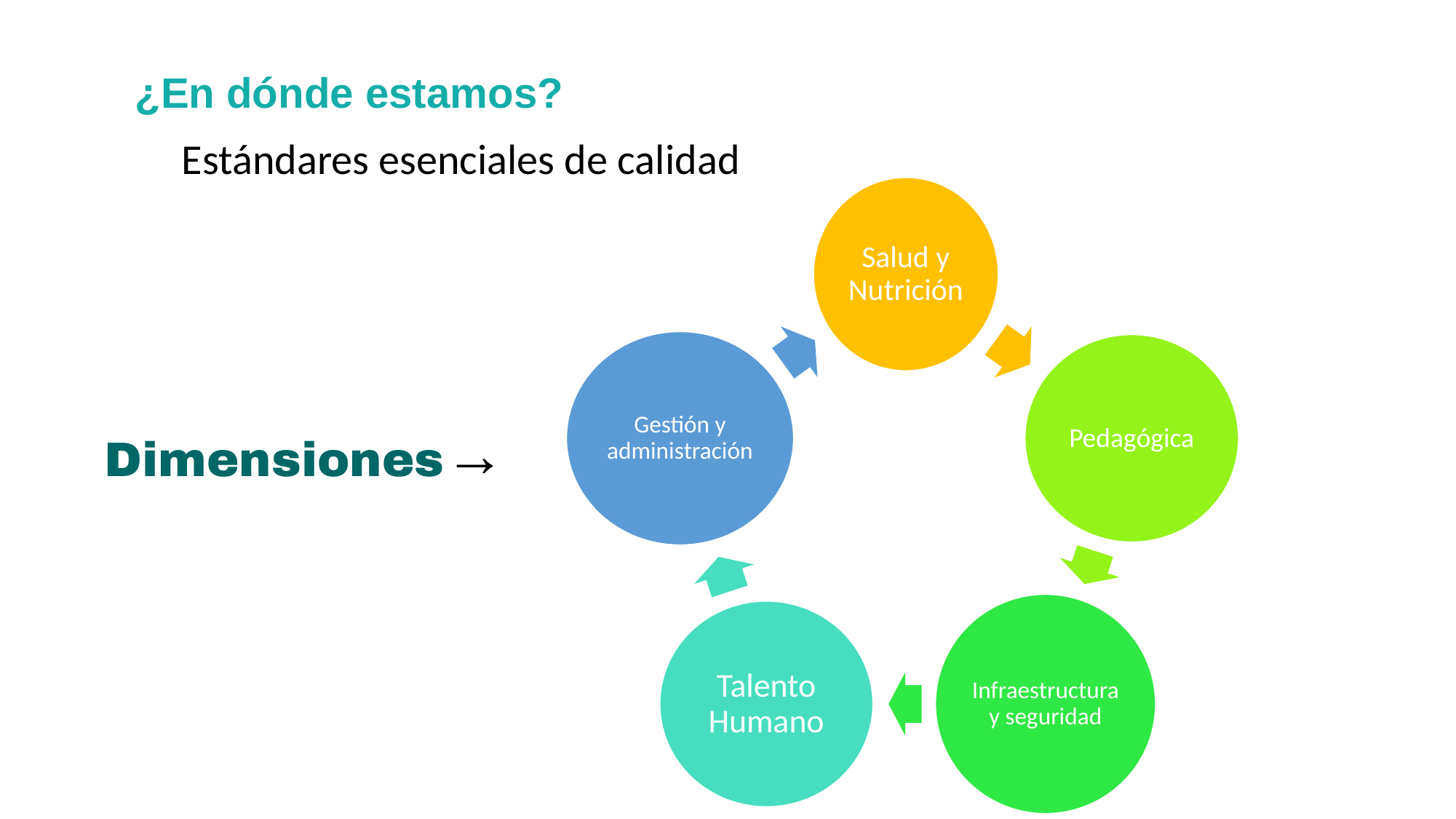

¿En dónde estamos?
Estándares esenciales de calidad
Salud y Nutrición

Pedagógica

Infraestructura y seguridad

Talento Humano

Gestión y administración

Dimensiones→